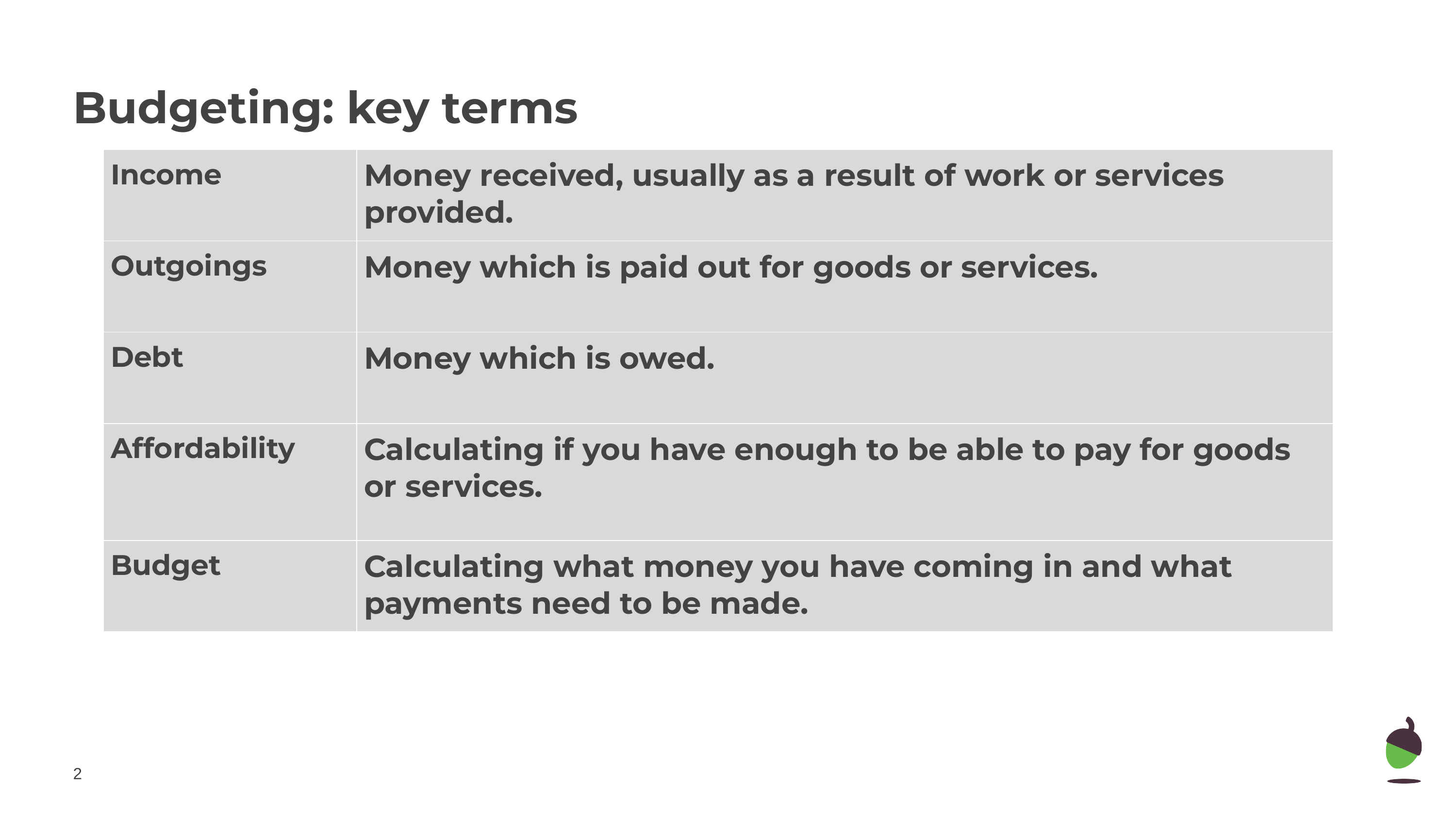

# Budgeting: key terms
| Income | Money received, usually as a result of work or services provided. |
| --- | --- |
| Outgoings | Money which is paid out for goods or services. |
| Debt | Money which is owed. |
| Affordability | Calculating if you have enough to be able to pay for goods or services. |
| Budget | Calculating what money you have coming in and what payments need to be made. |
2